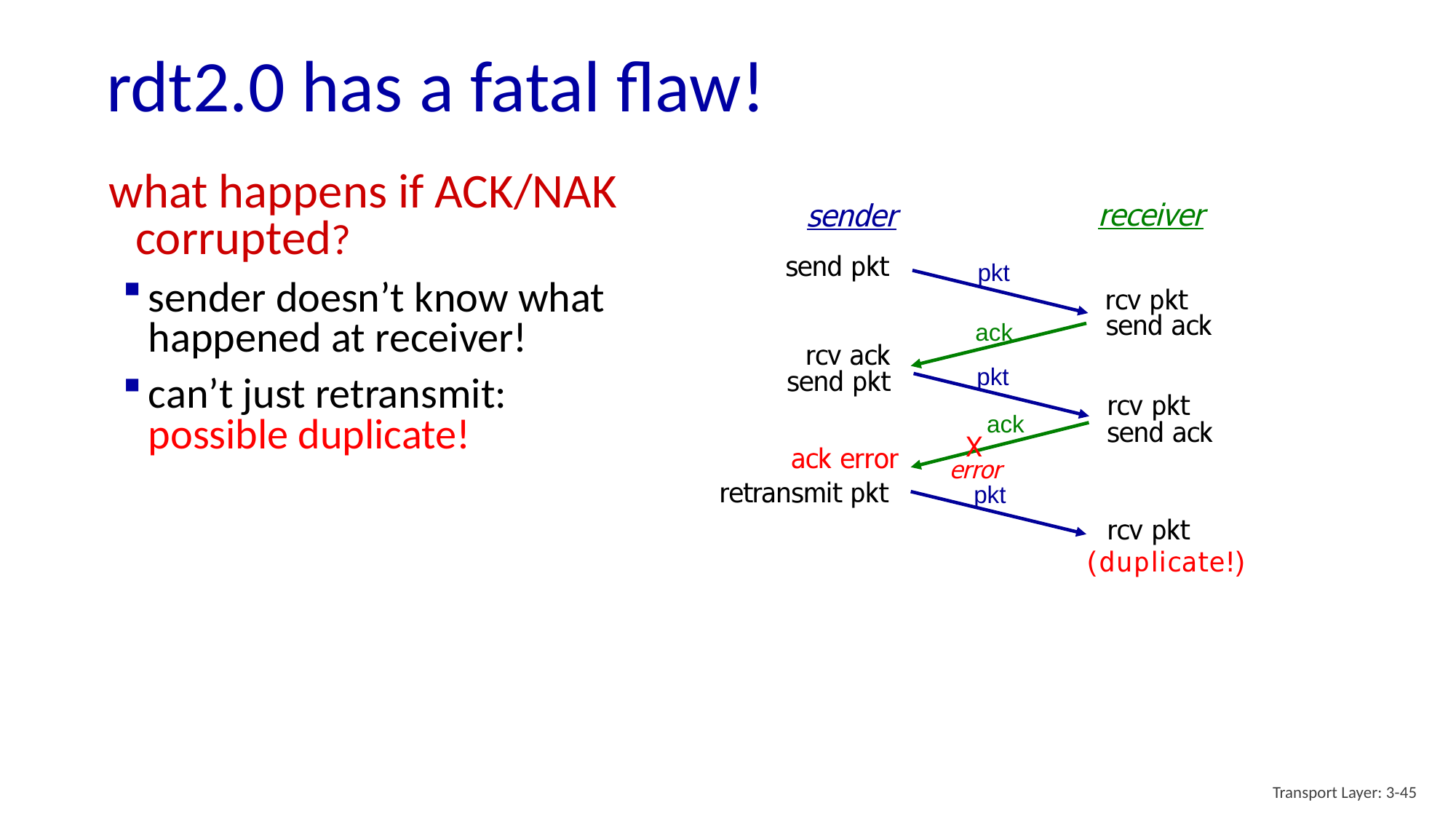

# rdt2.0 has a fatal flaw!
what happens if ACK/NAK corrupted?
sender doesn’t know what happened at receiver!
can’t just retransmit:
possible duplicate!

receiver
sender
send pkt
pkt

rcv pkt
send ack
ack

rcv ack
pkt

send pkt
rcv pkt
ack

X
error
send ack
ack error
retransmit pkt
pkt

rcv pkt
(duplicate!)
Transport Layer: 3-45